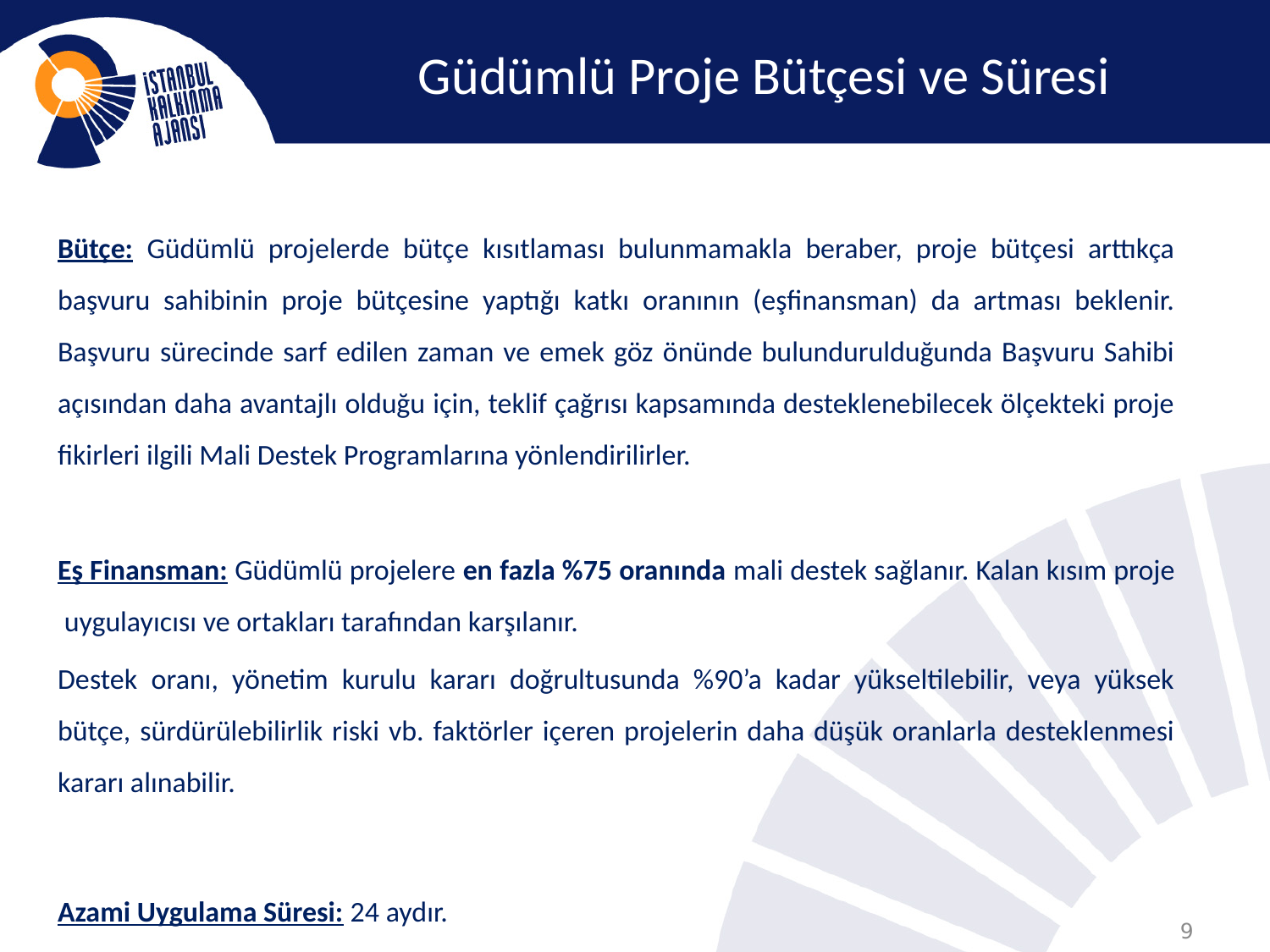

# Güdümlü Proje Bütçesi ve Süresi
Bütçe: Güdümlü projelerde bütçe kısıtlaması bulunmamakla beraber, proje bütçesi arttıkça başvuru sahibinin proje bütçesine yaptığı katkı oranının (eşfinansman) da artması beklenir. Başvuru sürecinde sarf edilen zaman ve emek göz önünde bulundurulduğunda Başvuru Sahibi açısından daha avantajlı olduğu için, teklif çağrısı kapsamında desteklenebilecek ölçekteki proje fikirleri ilgili Mali Destek Programlarına yönlendirilirler.

Eş Finansman: Güdümlü projelere en fazla %75 oranında mali destek sağlanır. Kalan kısım proje  uygulayıcısı ve ortakları tarafından karşılanır.
Destek oranı, yönetim kurulu kararı doğrultusunda %90’a kadar yükseltilebilir, veya yüksek bütçe, sürdürülebilirlik riski vb. faktörler içeren projelerin daha düşük oranlarla desteklenmesi kararı alınabilir.

Azami Uygulama Süresi: 24 aydır.

9